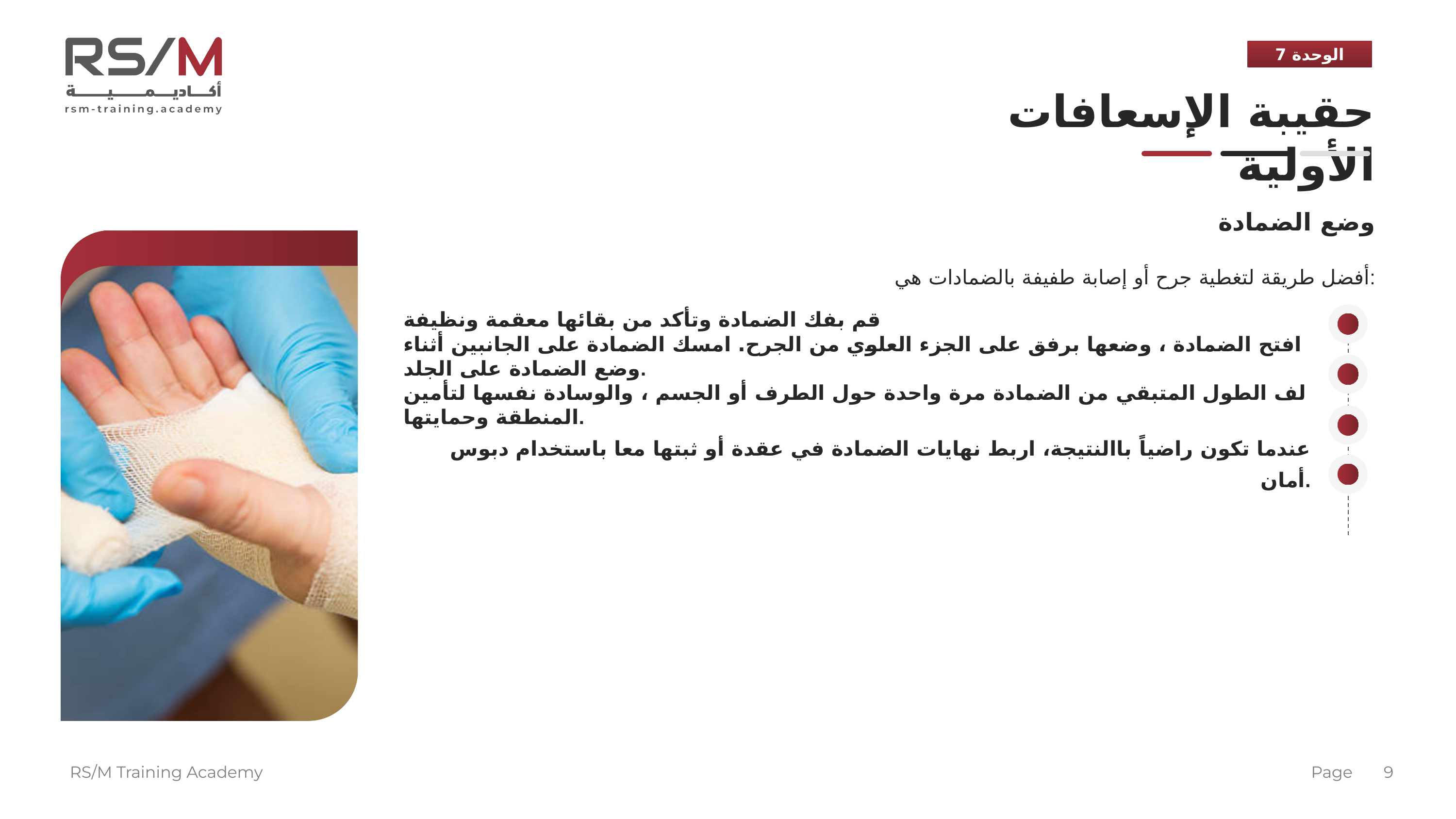

الوحدة 7
حقيبة الإسعافات الأولية
وضع الضمادة

أفضل طريقة لتغطية جرح أو إصابة طفيفة بالضمادات هي:

قم بفك الضمادة وتأكد من بقائها معقمة ونظيفة
افتح الضمادة ، وضعها برفق على الجزء العلوي من الجرح. امسك الضمادة على الجانبين أثناء وضع الضمادة على الجلد.
لف الطول المتبقي من الضمادة مرة واحدة حول الطرف أو الجسم ، والوسادة نفسها لتأمين المنطقة وحمايتها.
عندما تكون راضياً باالنتيجة، اربط نهايات الضمادة في عقدة أو ثبتها معا باستخدام دبوس أمان.